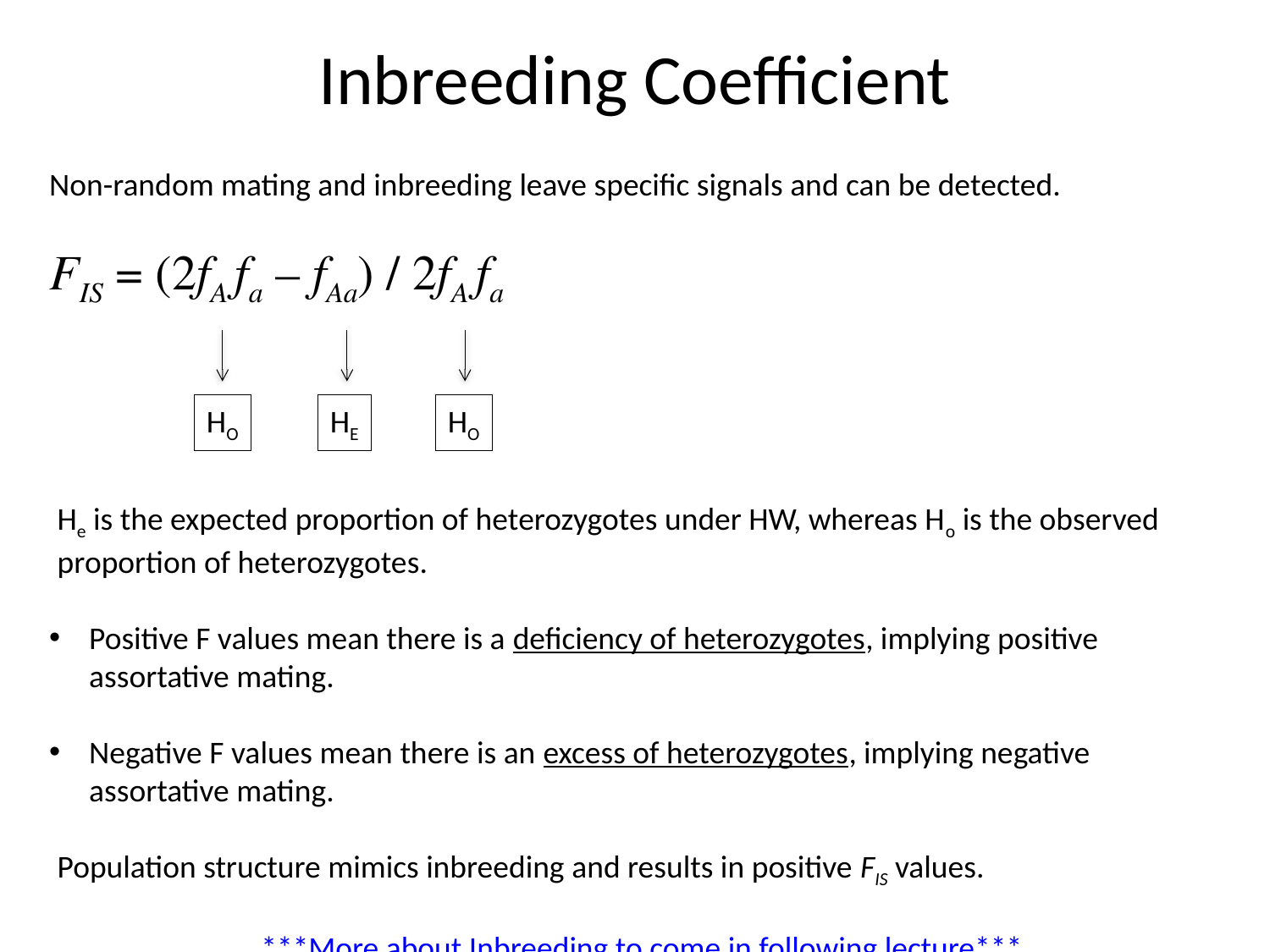

Inbreeding Coefficient
Non-random mating and inbreeding leave specific signals and can be detected.

FIS = (2fA fa – fAa) / 2fA fa

He is the expected proportion of heterozygotes under HW, whereas Ho is the observed proportion of heterozygotes.

Positive F values mean there is a deficiency of heterozygotes, implying positive assortative mating.

Negative F values mean there is an excess of heterozygotes, implying negative assortative mating.

Population structure mimics inbreeding and results in positive FIS values.

***More about Inbreeding to come in following lecture***
HO
HE
HO